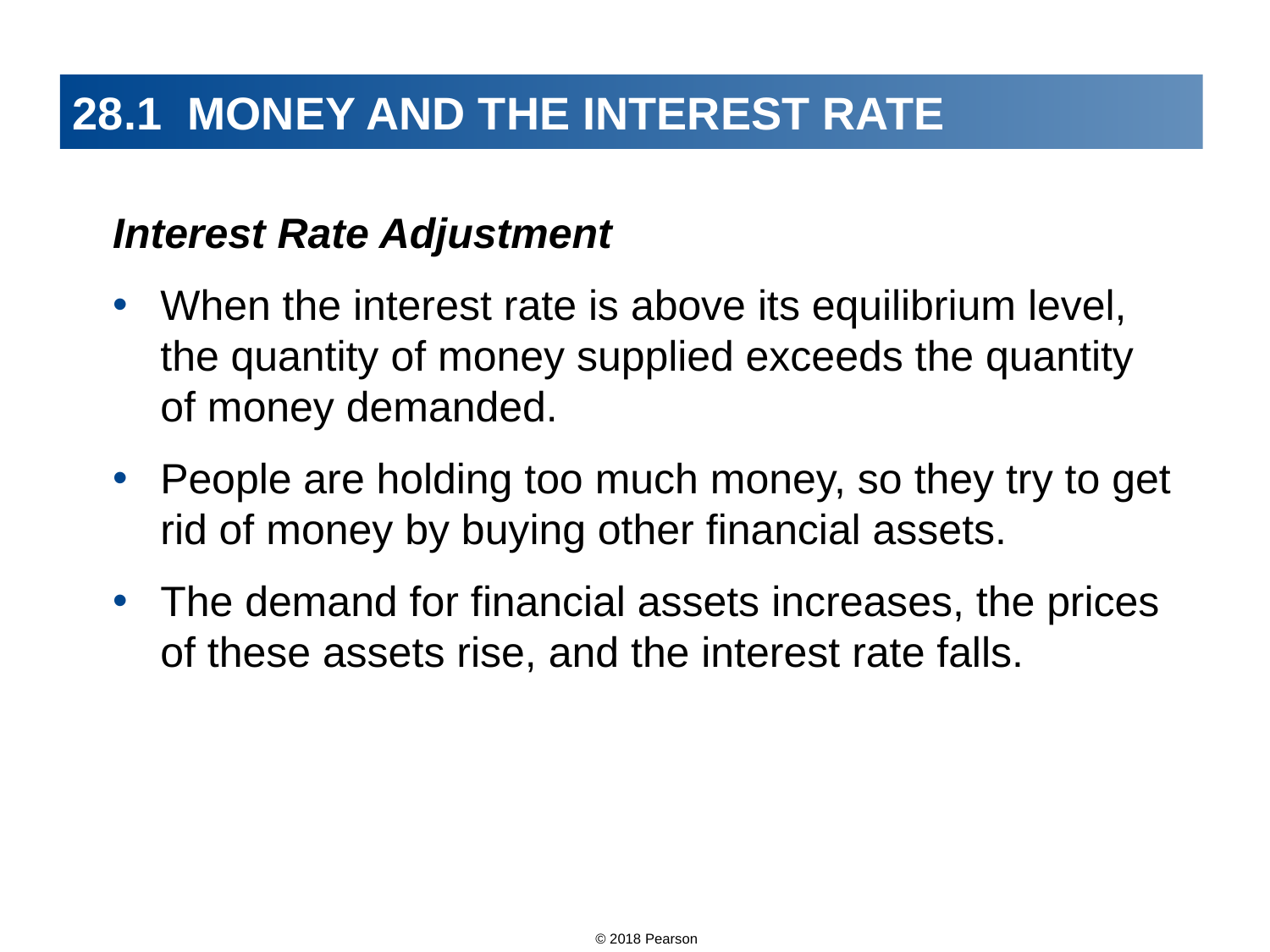

# 28.1  MONEY AND THE INTEREST RATE
Interest Rate Adjustment
When the interest rate is above its equilibrium level, the quantity of money supplied exceeds the quantity of money demanded.
People are holding too much money, so they try to get rid of money by buying other financial assets.
The demand for financial assets increases, the prices of these assets rise, and the interest rate falls.